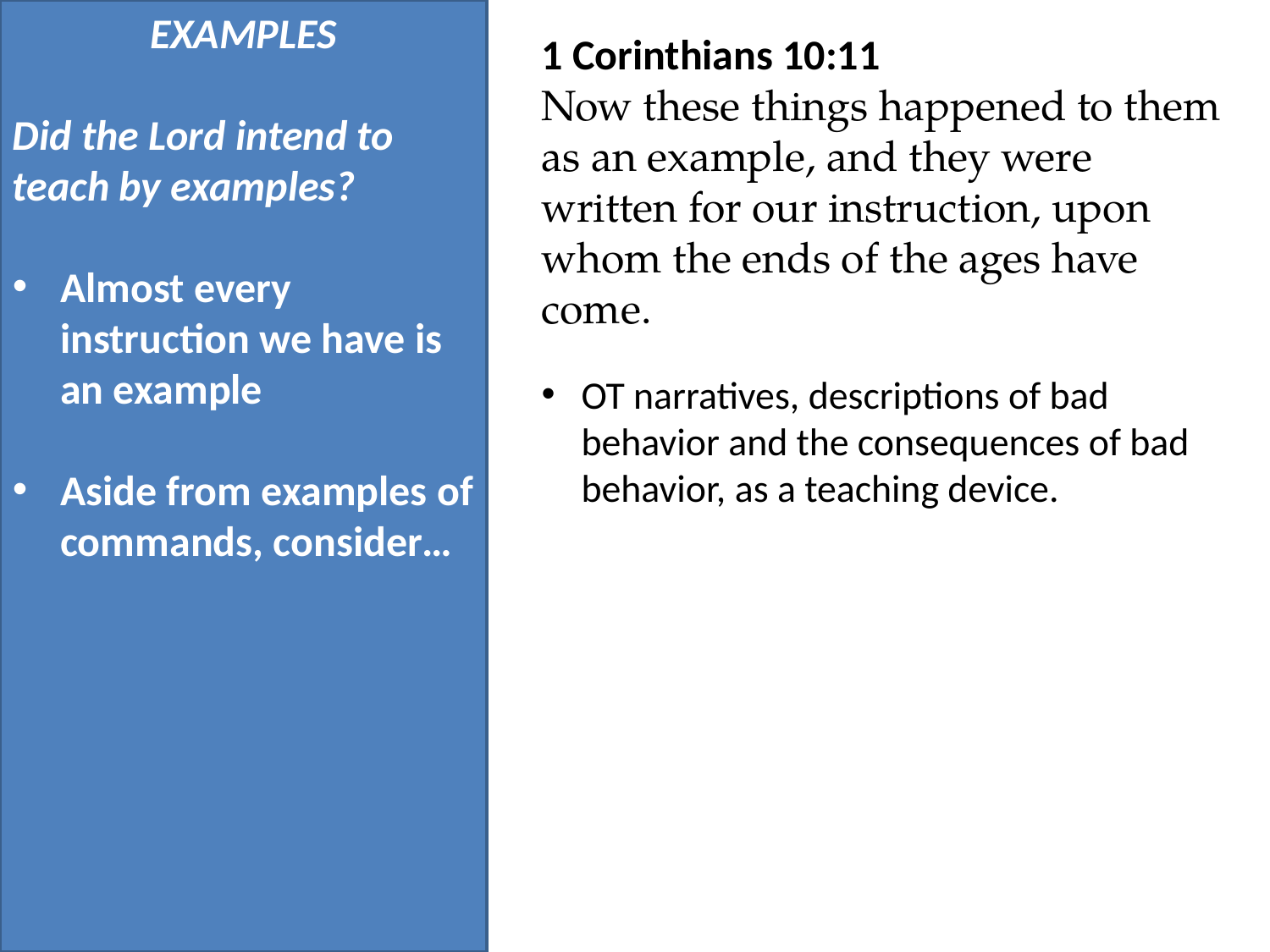

EXAMPLES

Did the Lord intend to teach by examples?​

Almost every instruction we have is an example​

Aside from examples of commands, consider…

1 Corinthians 10:11
Now these things happened to them as an example, and they were written for our instruction, upon whom the ends of the ages have come.

OT narratives, descriptions of bad behavior and the consequences of bad behavior, as a teaching device.